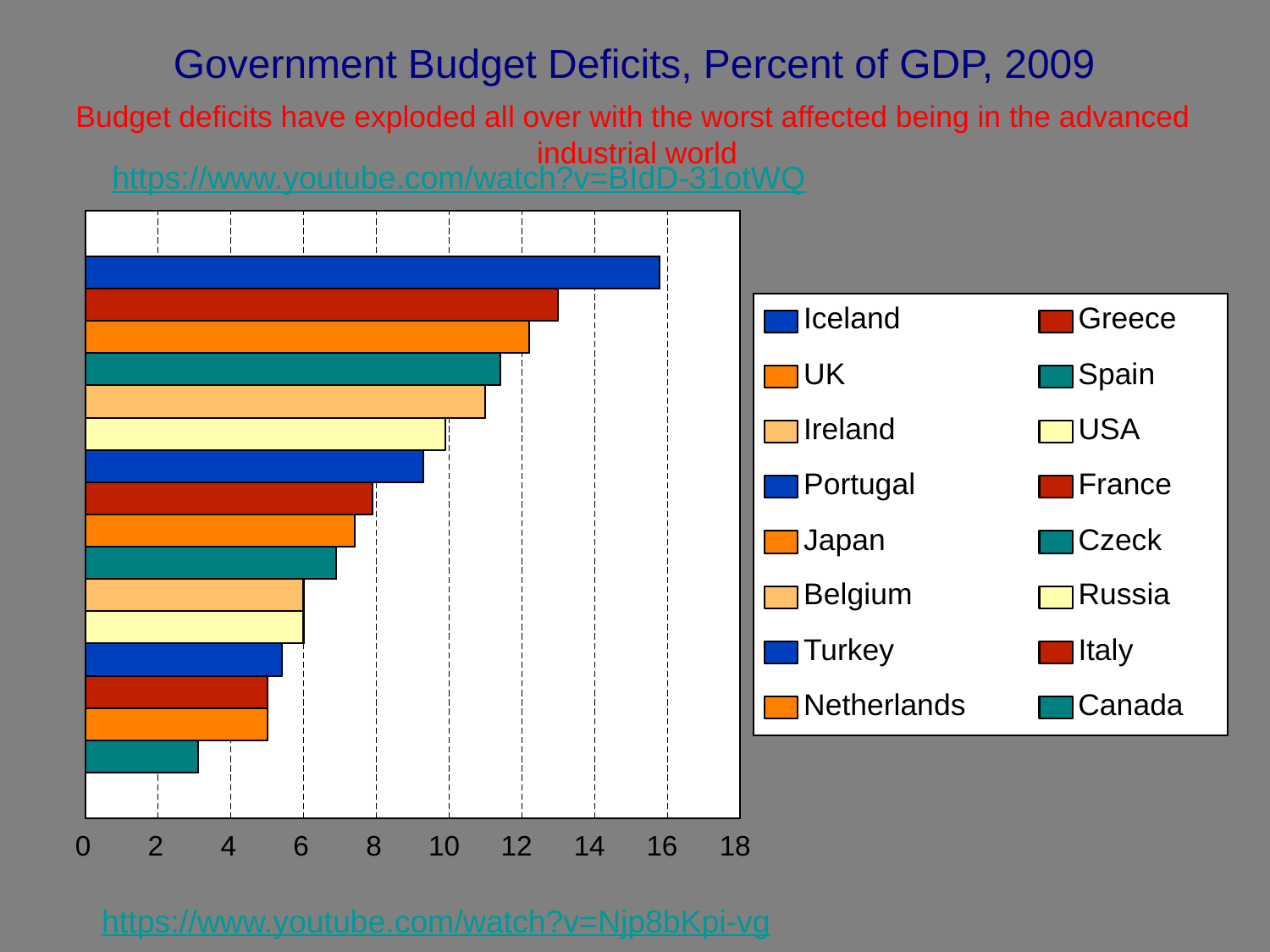

# Government Budget Deficits, Percent of GDP, 2009
Budget deficits have exploded all over with the worst affected being in the advanced
industrial world
https://www.youtube.com/watch?v=BIdD-31otWQ

Iceland
Greece

UK
Spain

Ireland
USA

Portugal
France

Japan
Czeck

Belgium
Russia

Turkey
Italy

Netherlands
Canada

0
2
4
6
8
10
12
14
16
18
https://www.youtube.com/watch?v=Njp8bKpi-vg